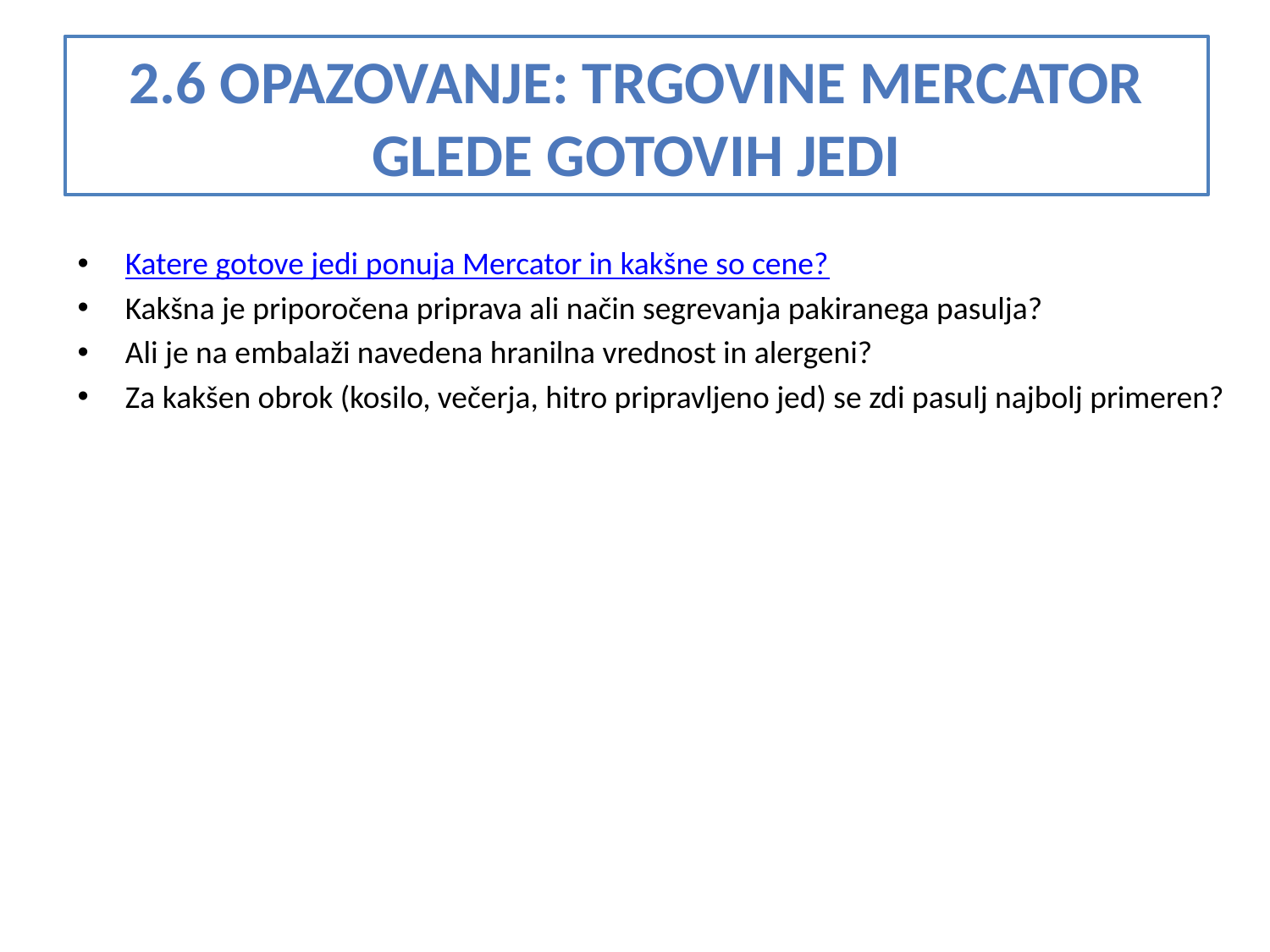

# 2.6 OPAZOVANJE: TRGOVINE MERCATOR GLEDE GOTOVIH JEDI

Katere gotove jedi ponuja Mercator in kakšne so cene?
Kakšna je priporočena priprava ali način segrevanja pakiranega pasulja?
Ali je na embalaži navedena hranilna vrednost in alergeni?
Za kakšen obrok (kosilo, večerja, hitro pripravljeno jed) se zdi pasulj najbolj primeren?